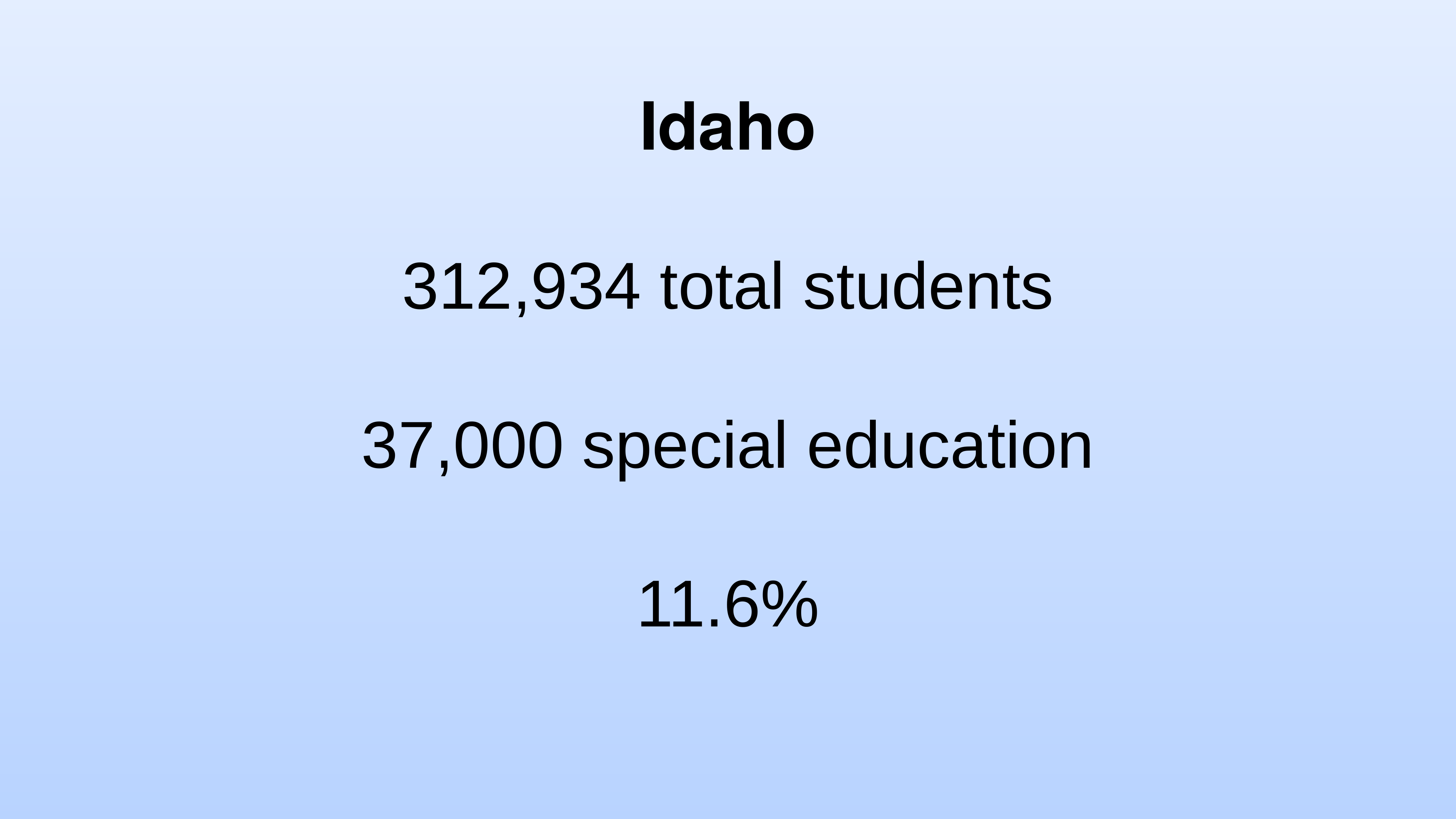

# Idaho

312,934 total students

37,000 special education

11.6%